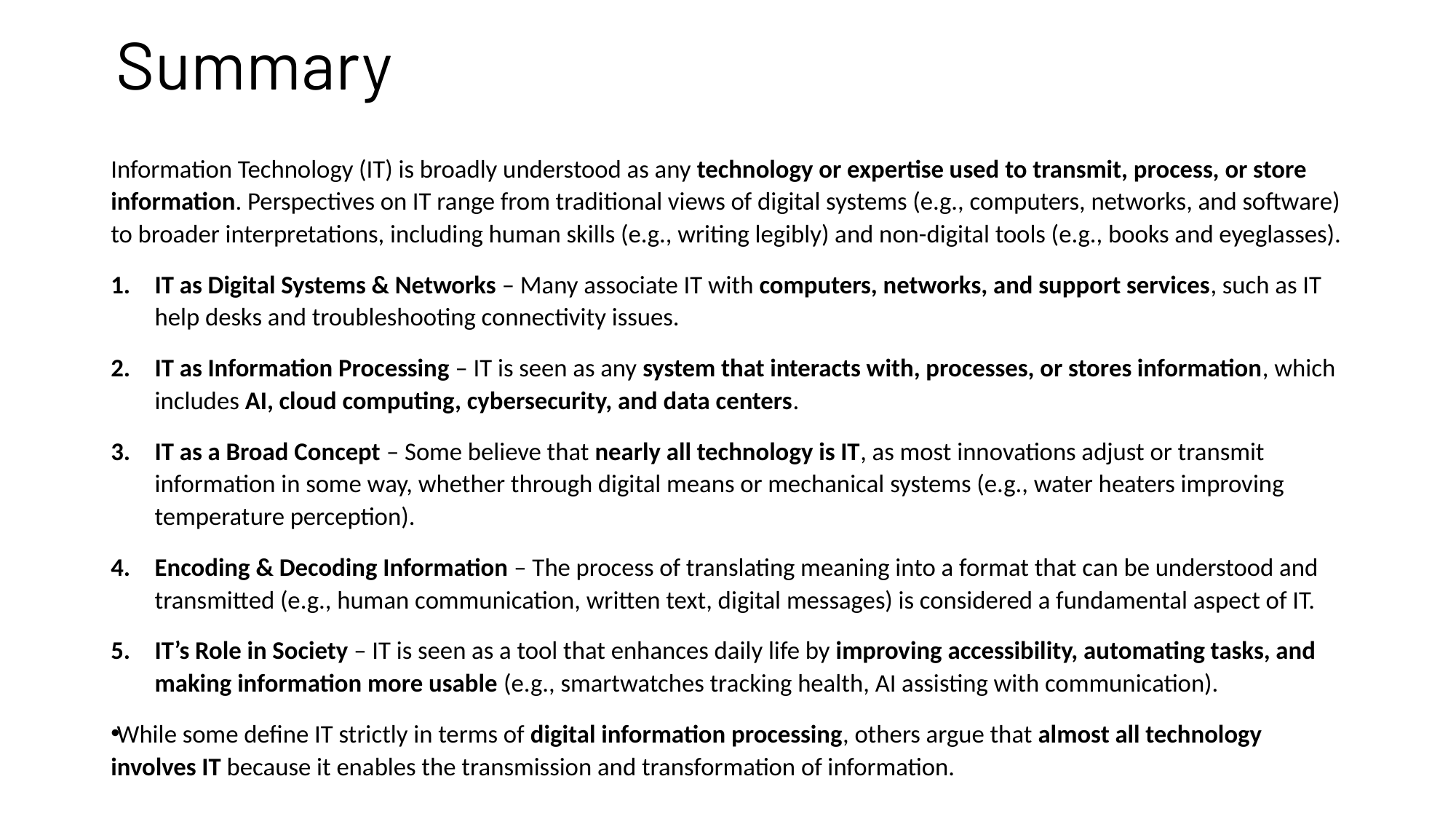

# Summary
Information Technology (IT) is broadly understood as any technology or expertise used to transmit, process, or store information. Perspectives on IT range from traditional views of digital systems (e.g., computers, networks, and software) to broader interpretations, including human skills (e.g., writing legibly) and non-digital tools (e.g., books and eyeglasses).
IT as Digital Systems & Networks – Many associate IT with computers, networks, and support services, such as IT help desks and troubleshooting connectivity issues.
IT as Information Processing – IT is seen as any system that interacts with, processes, or stores information, which includes AI, cloud computing, cybersecurity, and data centers.
IT as a Broad Concept – Some believe that nearly all technology is IT, as most innovations adjust or transmit information in some way, whether through digital means or mechanical systems (e.g., water heaters improving temperature perception).
Encoding & Decoding Information – The process of translating meaning into a format that can be understood and transmitted (e.g., human communication, written text, digital messages) is considered a fundamental aspect of IT.
IT’s Role in Society – IT is seen as a tool that enhances daily life by improving accessibility, automating tasks, and making information more usable (e.g., smartwatches tracking health, AI assisting with communication).
While some define IT strictly in terms of digital information processing, others argue that almost all technology involves IT because it enables the transmission and transformation of information.